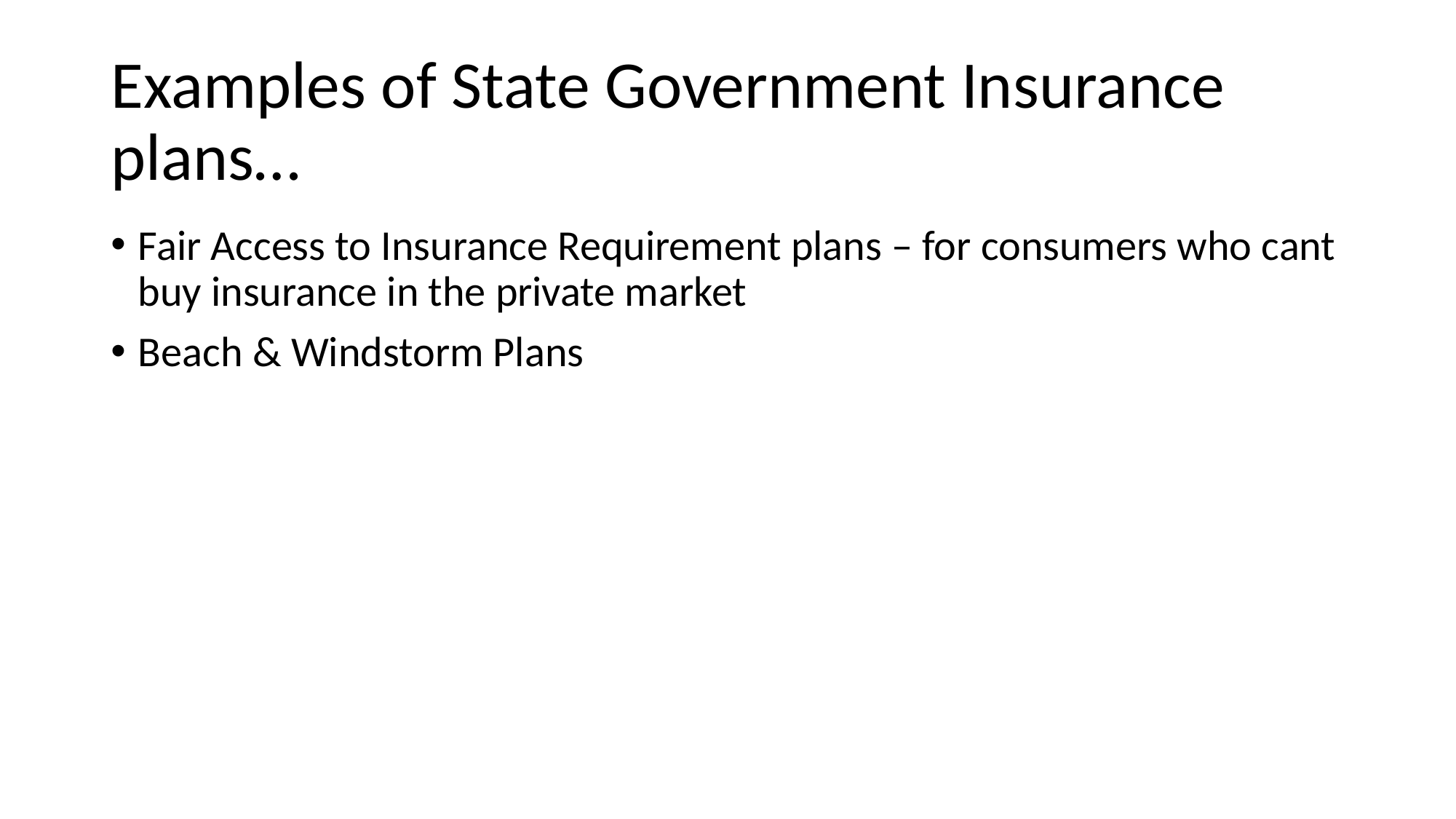

# Examples of State Government Insurance plans…
Fair Access to Insurance Requirement plans – for consumers who cant buy insurance in the private market
Beach & Windstorm Plans